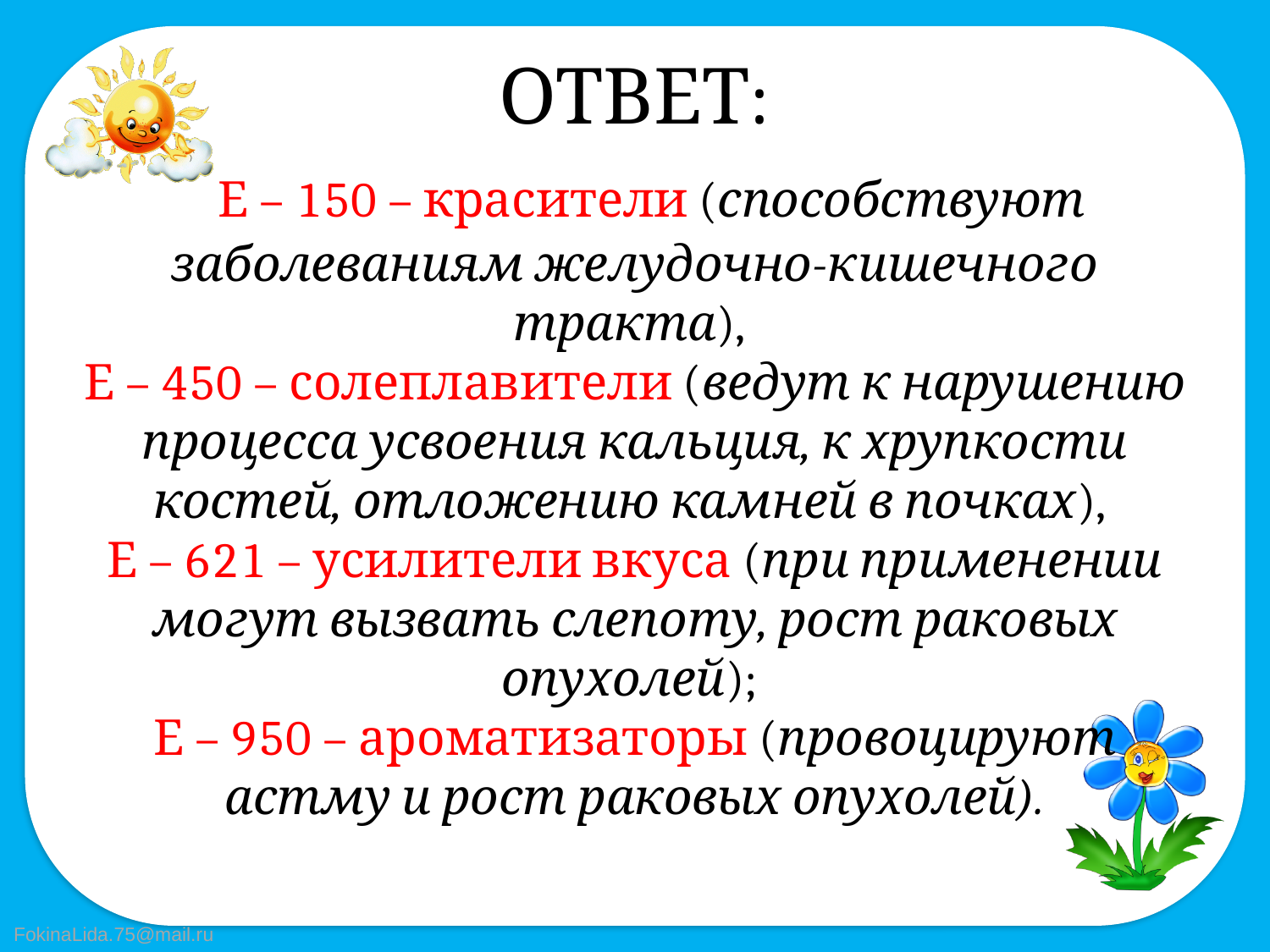

# ОТВЕТ: Е – 150 – красители (способствуют заболеваниям желудочно-кишечного тракта), Е – 450 – солеплавители (ведут к нарушению процесса усвоения кальция, к хрупкости костей, отложению камней в почках), Е – 621 – усилители вкуса (при применении могут вызвать слепоту, рост раковых опухолей); Е – 950 – ароматизаторы (провоцируют астму и рост раковых опухолей).